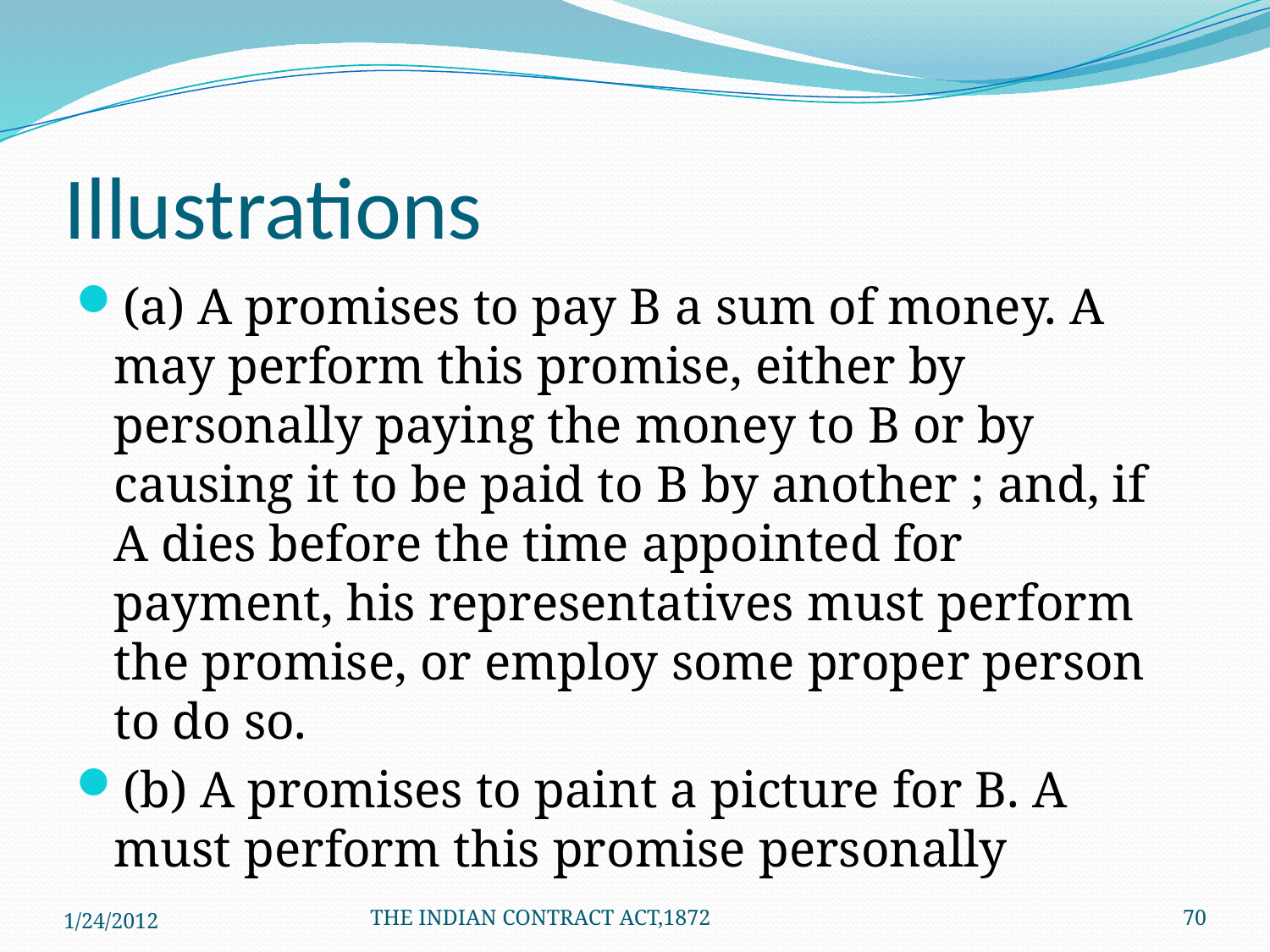

# Illustrations
(a) A promises to pay B a sum of money. A may perform this promise, either by personally paying the money to B or by causing it to be paid to B by another ; and, if A dies before the time appointed for payment, his representatives must perform the promise, or employ some proper person to do so.
(b) A promises to paint a picture for B. A must perform this promise personally
1/24/2012
THE INDIAN CONTRACT ACT,1872
70